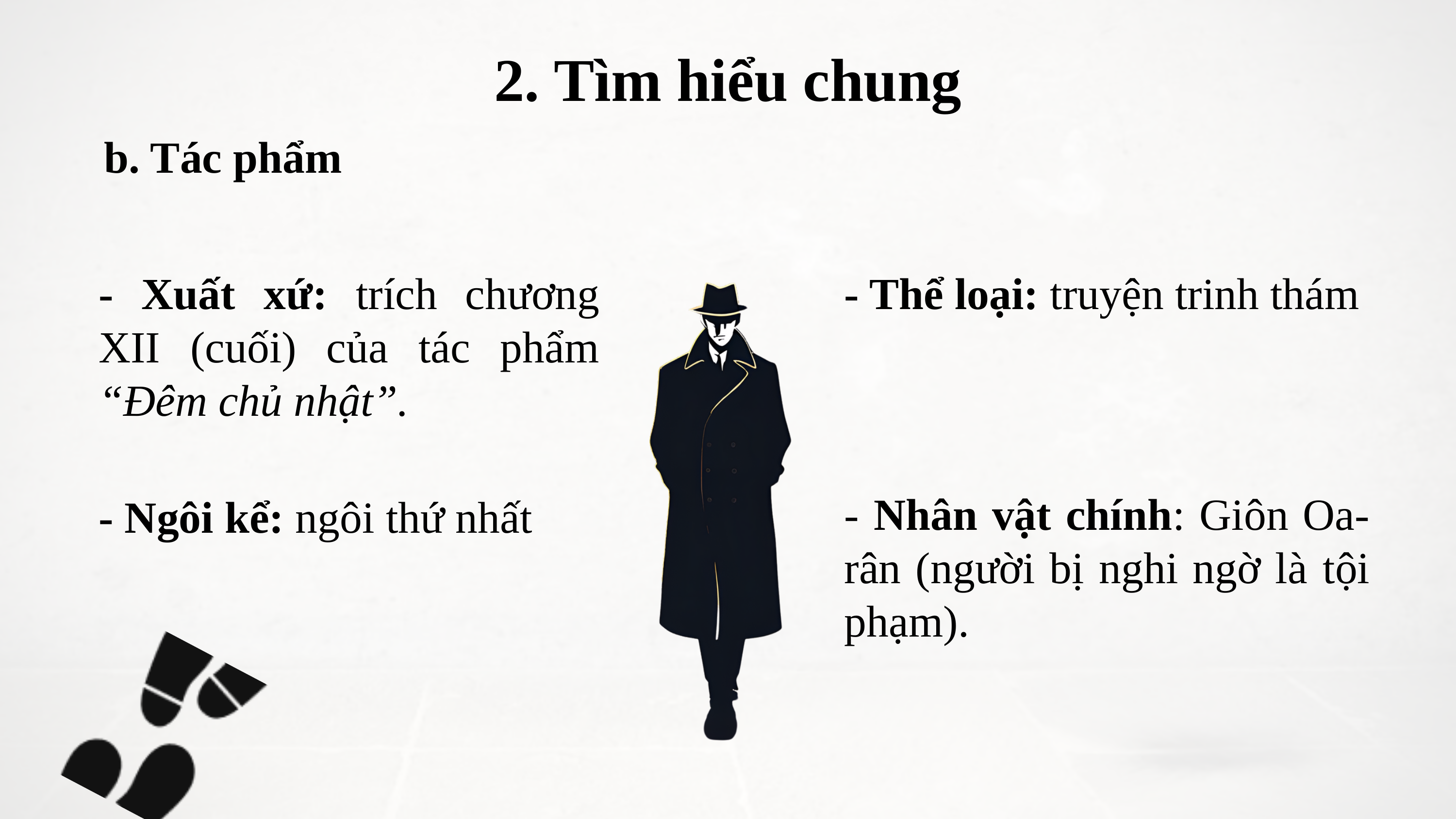

2. Tìm hiểu chung
b. Tác phẩm
- Xuất xứ: trích chương XII (cuối) của tác phẩm “Đêm chủ nhật”.
- Thể loại: truyện trinh thám

- Nhân vật chính: Giôn Oa-rân (người bị nghi ngờ là tội phạm).
- Ngôi kể: ngôi thứ nhất